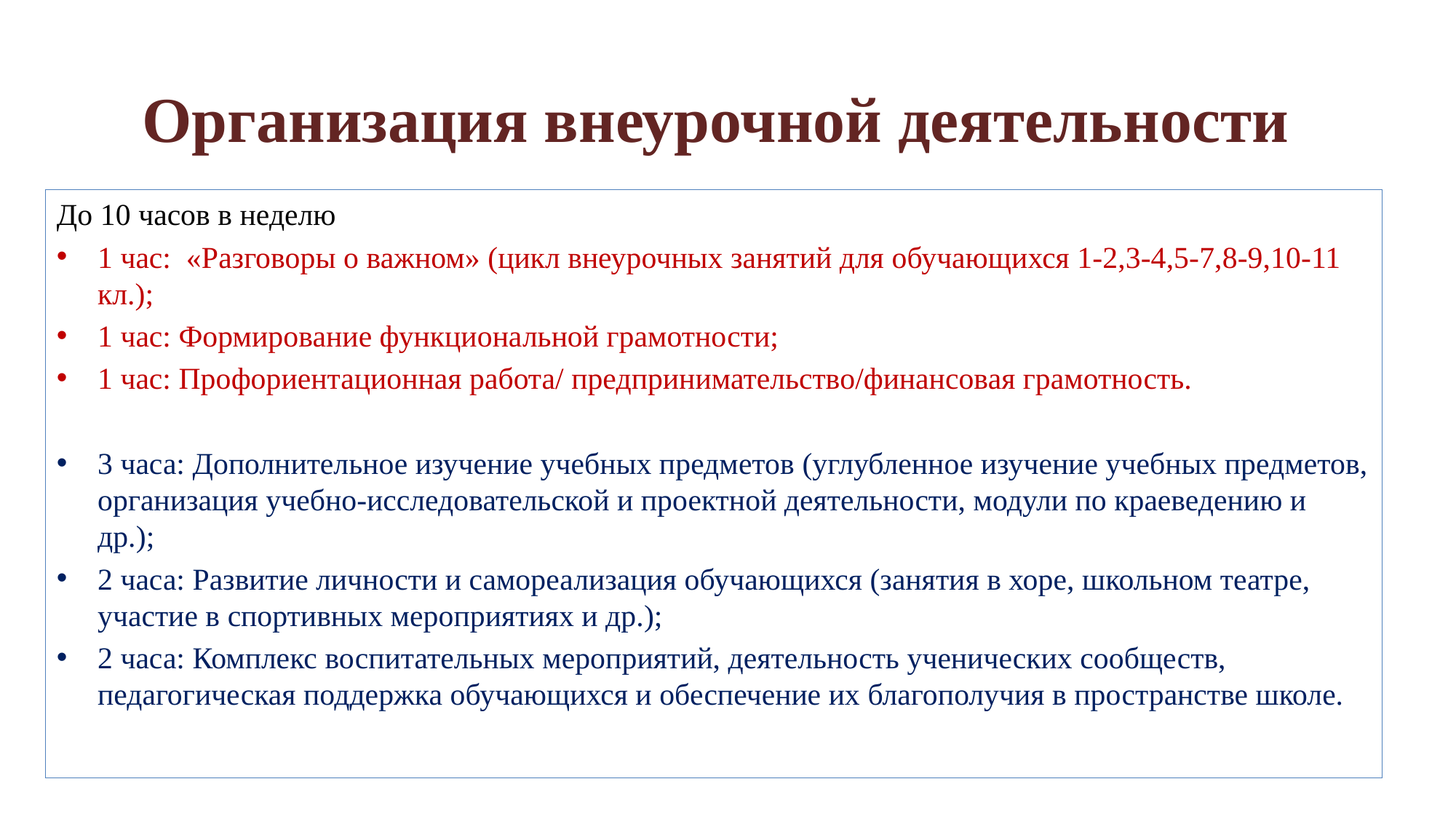

# Организация внеурочной деятельности
До 10 часов в неделю
1 час:  «Разговоры о важном» (цикл внеурочных занятий для обучающихся 1-2,3-4,5-7,8-9,10-11 кл.);
1 час: Формирование функциональной грамотности;
1 час: Профориентационная работа/ предпринимательство/финансовая грамотность.

3 часа: Дополнительное изучение учебных предметов (углубленное изучение учебных предметов, организация учебно-исследовательской и проектной деятельности, модули по краеведению и др.);
2 часа: Развитие личности и самореализация обучающихся (занятия в хоре, школьном театре, участие в спортивных мероприятиях и др.);
2 часа: Комплекс воспитательных мероприятий, деятельность ученических сообществ, педагогическая поддержка обучающихся и обеспечение их благополучия в пространстве школе.